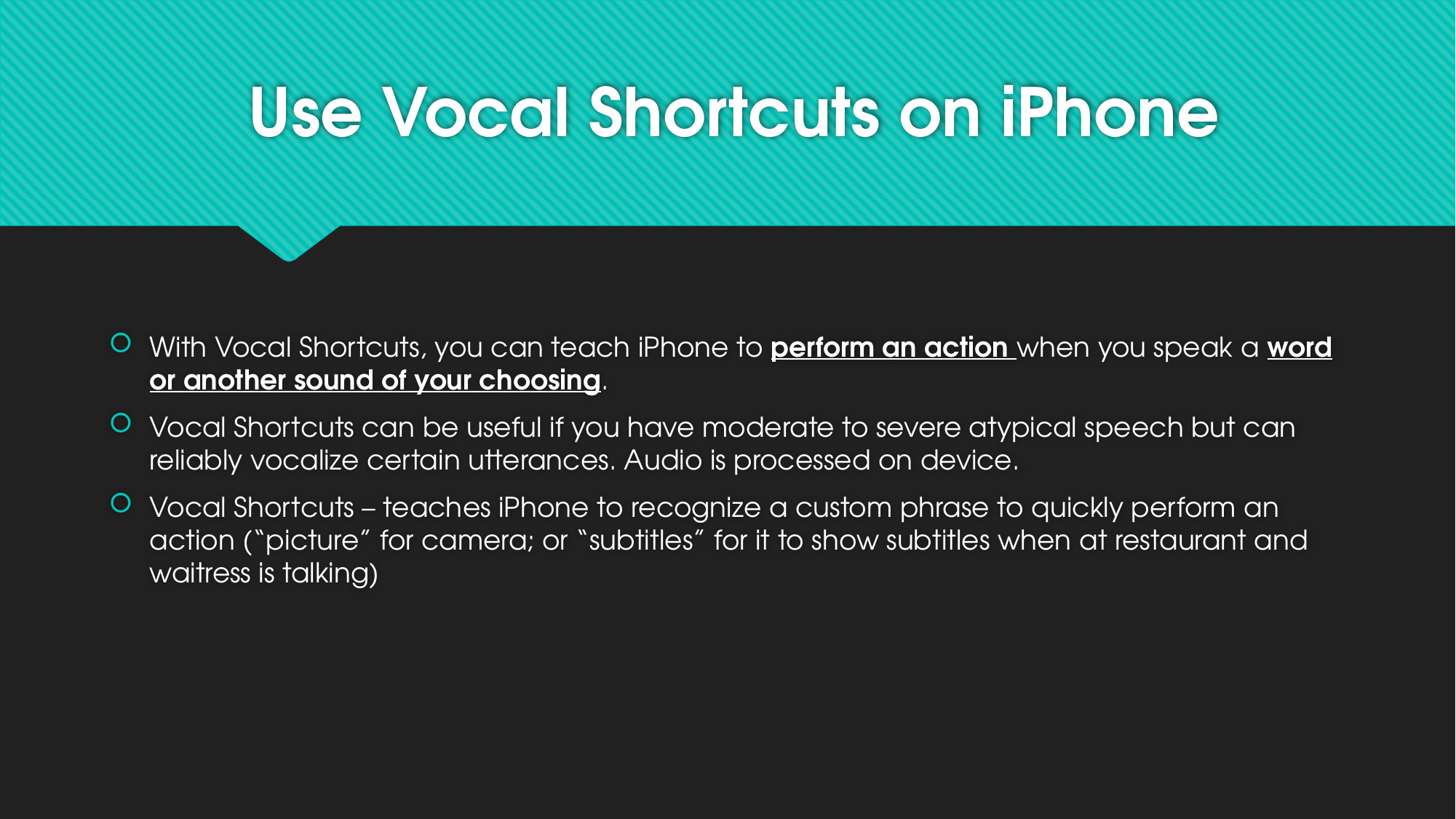

# Use Vocal Shortcuts on iPhone
With Vocal Shortcuts, you can teach iPhone to perform an action when you speak a word or another sound of your choosing.
Vocal Shortcuts can be useful if you have moderate to severe atypical speech but can reliably vocalize certain utterances. Audio is processed on device.
Vocal Shortcuts – teaches iPhone to recognize a custom phrase to quickly perform an action (“picture” for camera; or “subtitles” for it to show subtitles when at restaurant and waitress is talking)